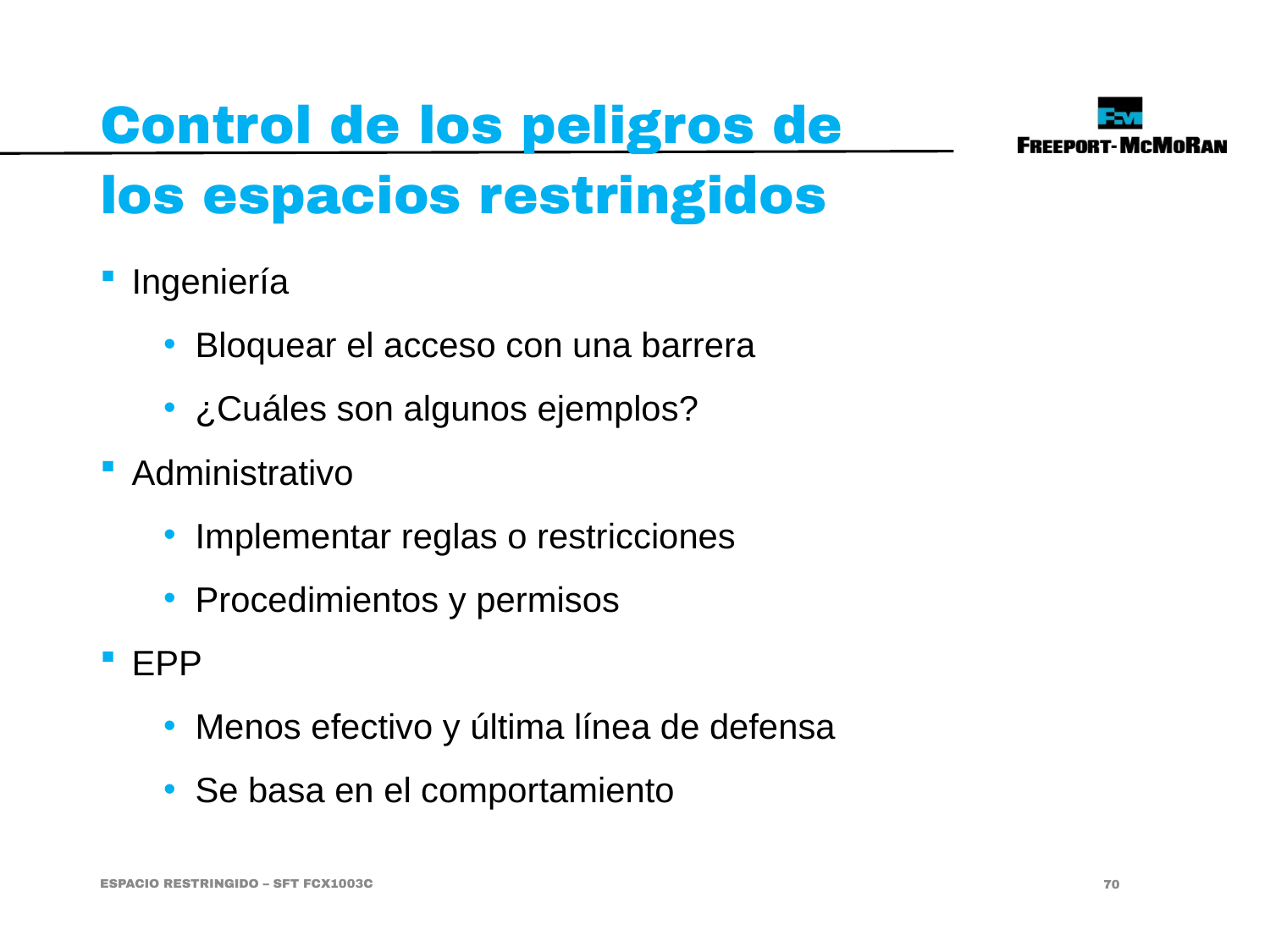

Control de los peligros de los espacios restringidos
Ingeniería
Bloquear el acceso con una barrera
¿Cuáles son algunos ejemplos?
Administrativo
Implementar reglas o restricciones
Procedimientos y permisos
EPP
Menos efectivo y última línea de defensa
Se basa en el comportamiento
ESPACIO RESTRINGIDO – SFT FCX1003C
70